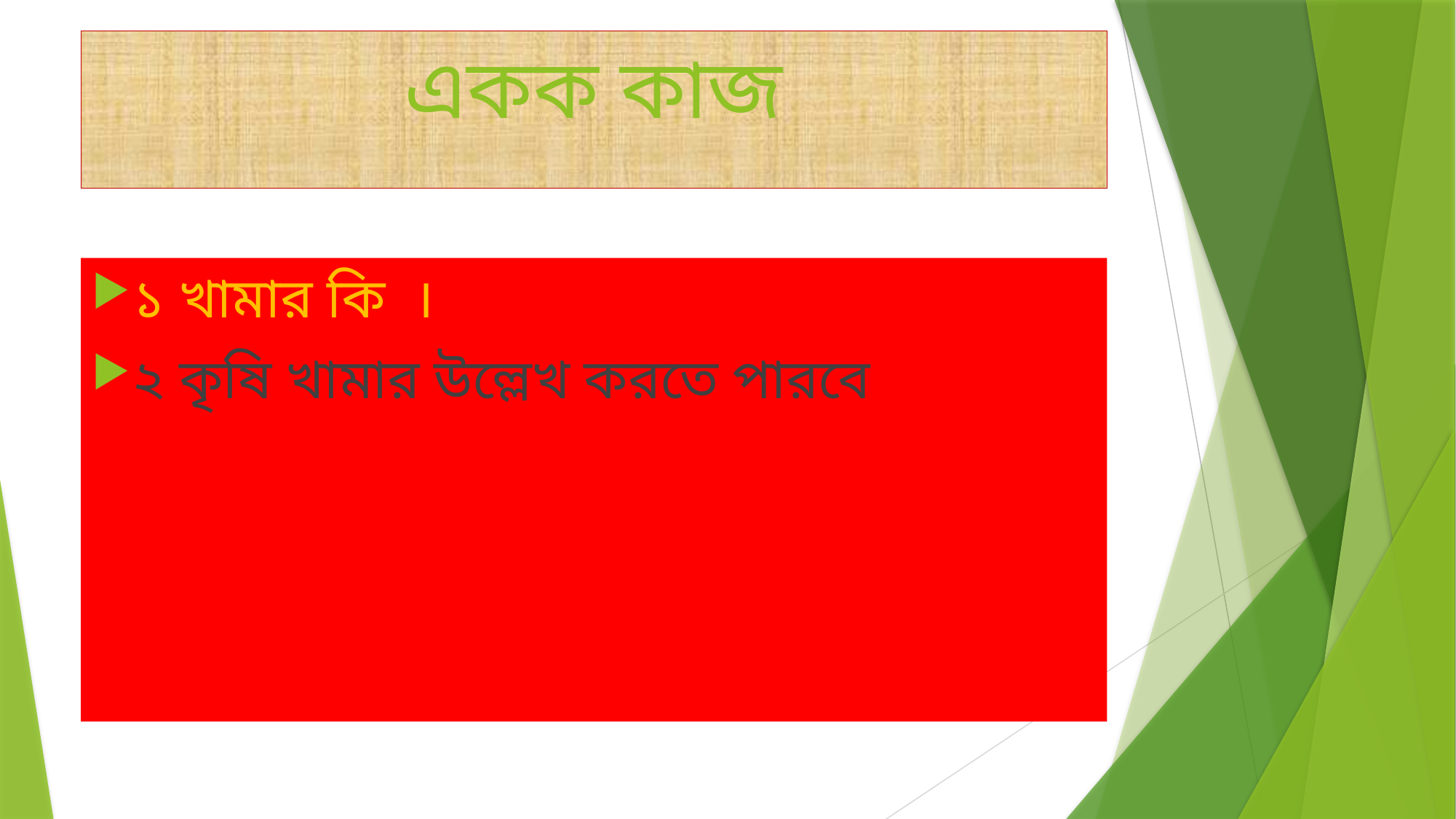

# একক কাজ
১ খামার কি  ।
২ কৃষি খামার উল্লেখ করতে পারবে